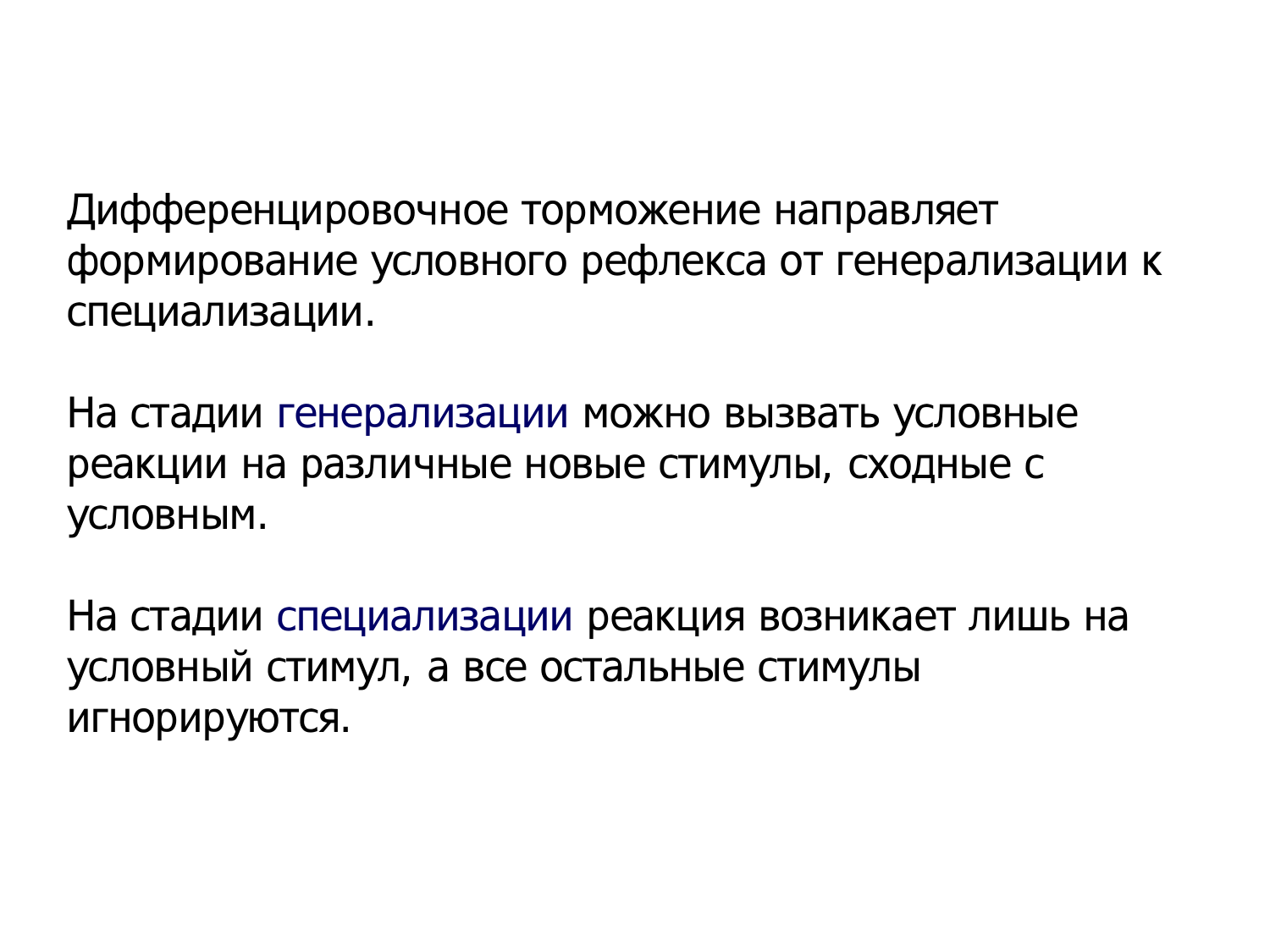

Дифференцировочное торможение направляет формирование условного рефлекса от генерализации к специализации.

На стадии генерализации можно вызвать условные реакции на различные новые стимулы, сходные с условным.

На стадии специализации реакция возникает лишь на условный стимул, а все остальные стимулы игнорируются.